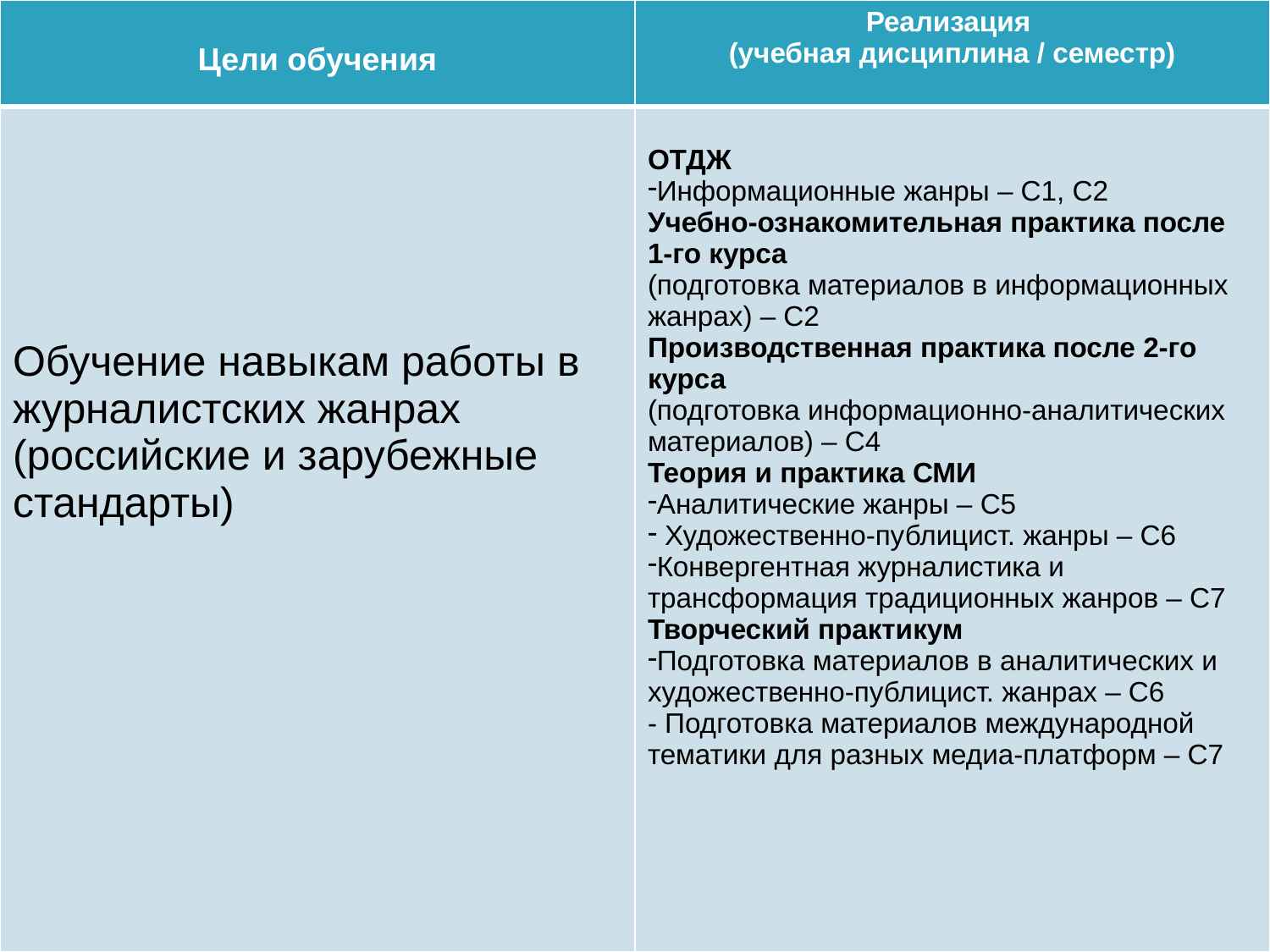

| Цели обучения | Реализация (учебная дисциплина / семестр) |
| --- | --- |
| Обучение навыкам работы в журналистских жанрах (российские и зарубежные стандарты) | ОТДЖ Информационные жанры – С1, С2 Учебно-ознакомительная практика после 1-го курса (подготовка материалов в информационных жанрах) – С2 Производственная практика после 2-го курса (подготовка информационно-аналитических материалов) – С4 Теория и практика СМИ Аналитические жанры – С5 Художественно-публицист. жанры – С6 Конвергентная журналистика и трансформация традиционных жанров – С7 Творческий практикум Подготовка материалов в аналитических и художественно-публицист. жанрах – С6 - Подготовка материалов международной тематики для разных медиа-платформ – С7 |